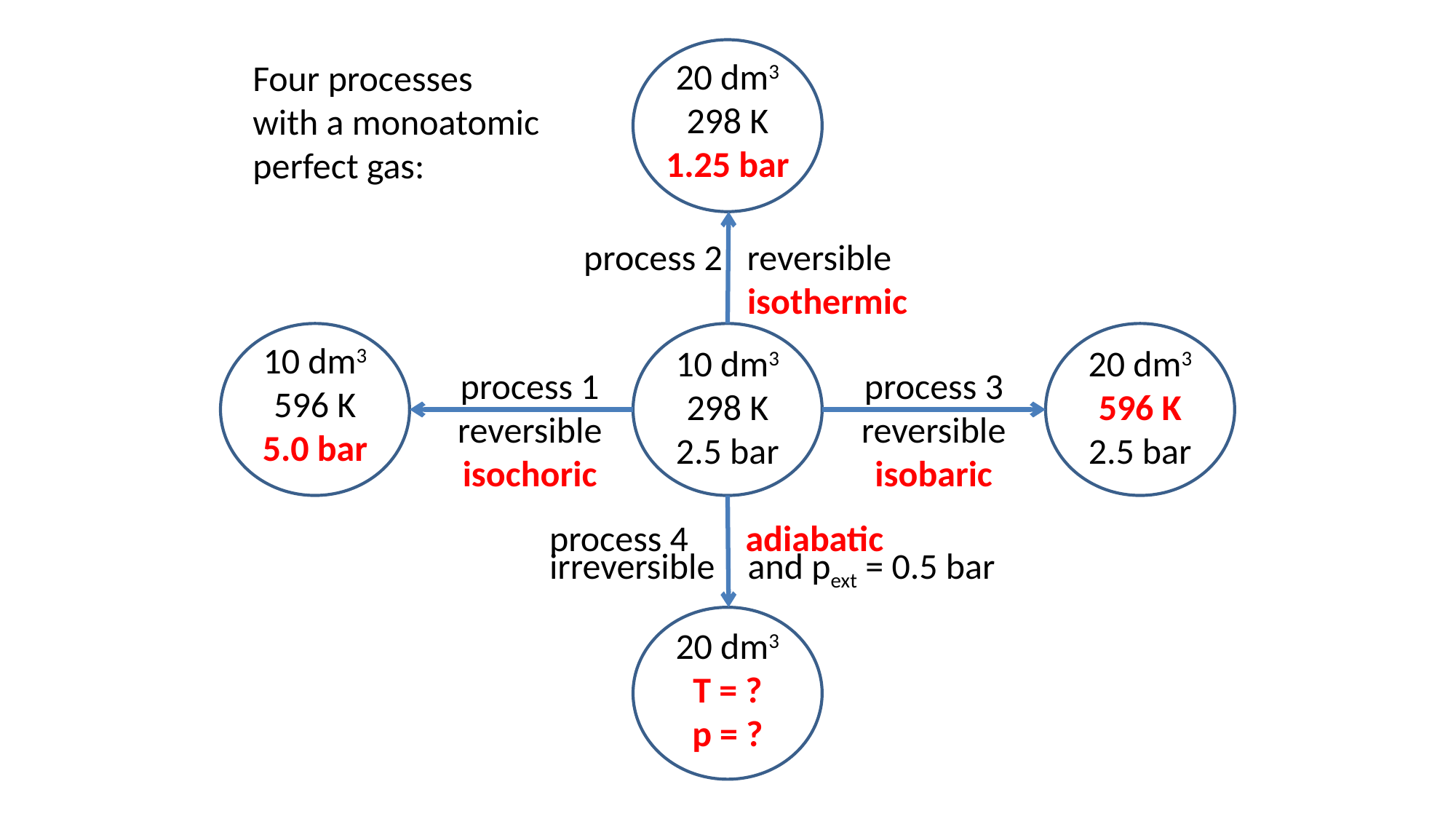

20 dm3
298 K
1.25 bar
Four processes
with a monoatomic
perfect gas:
process 2   reversible
                    isothermic

10 dm3
596 K
5.0 bar

10 dm3
298 K
2.5 bar

20 dm3
596 K
2.5 bar
process 1
reversible
isochoric
process 3
reversible
isobaric
process 4       adiabatic
irreversible    and pext = 0.5 bar

20 dm3
T = ?
p = ?